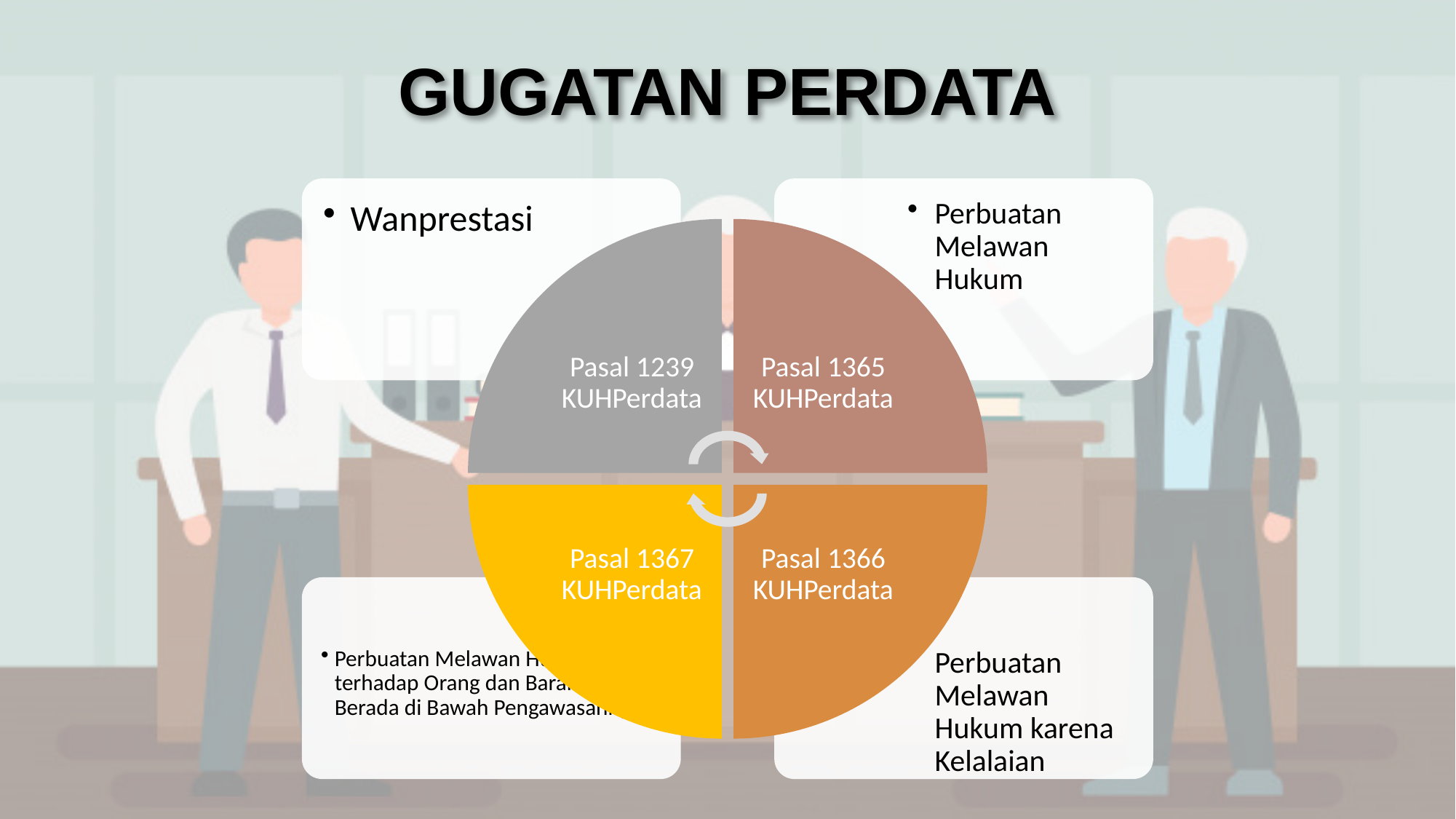

# GUGATAN PERDATA
Perbuatan Melawan Hukum karena Kelalaian
Perbuatan Melawan Hukum terhadap Orang dan Barang yang Berada di Bawah Pengawasannya
Perbuatan Melawan Hukum
Wanprestasi
Pasal 1239 KUHPerdata
Pasal 1365 KUHPerdata
Pasal 1366 KUHPerdata
Pasal 1367 KUHPerdata